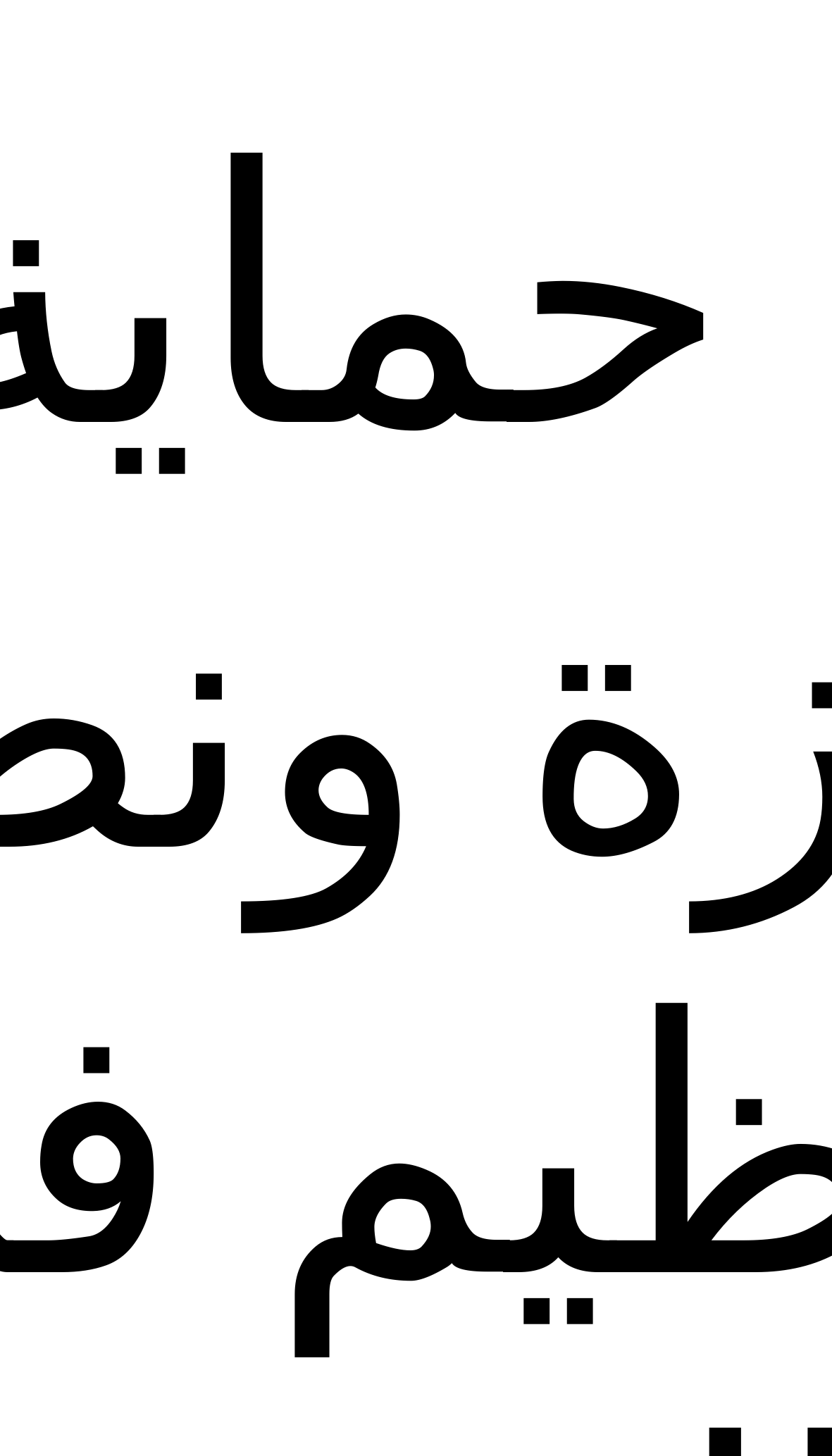

الله حماية لنا وعزة ونصير عظيم في الضيق